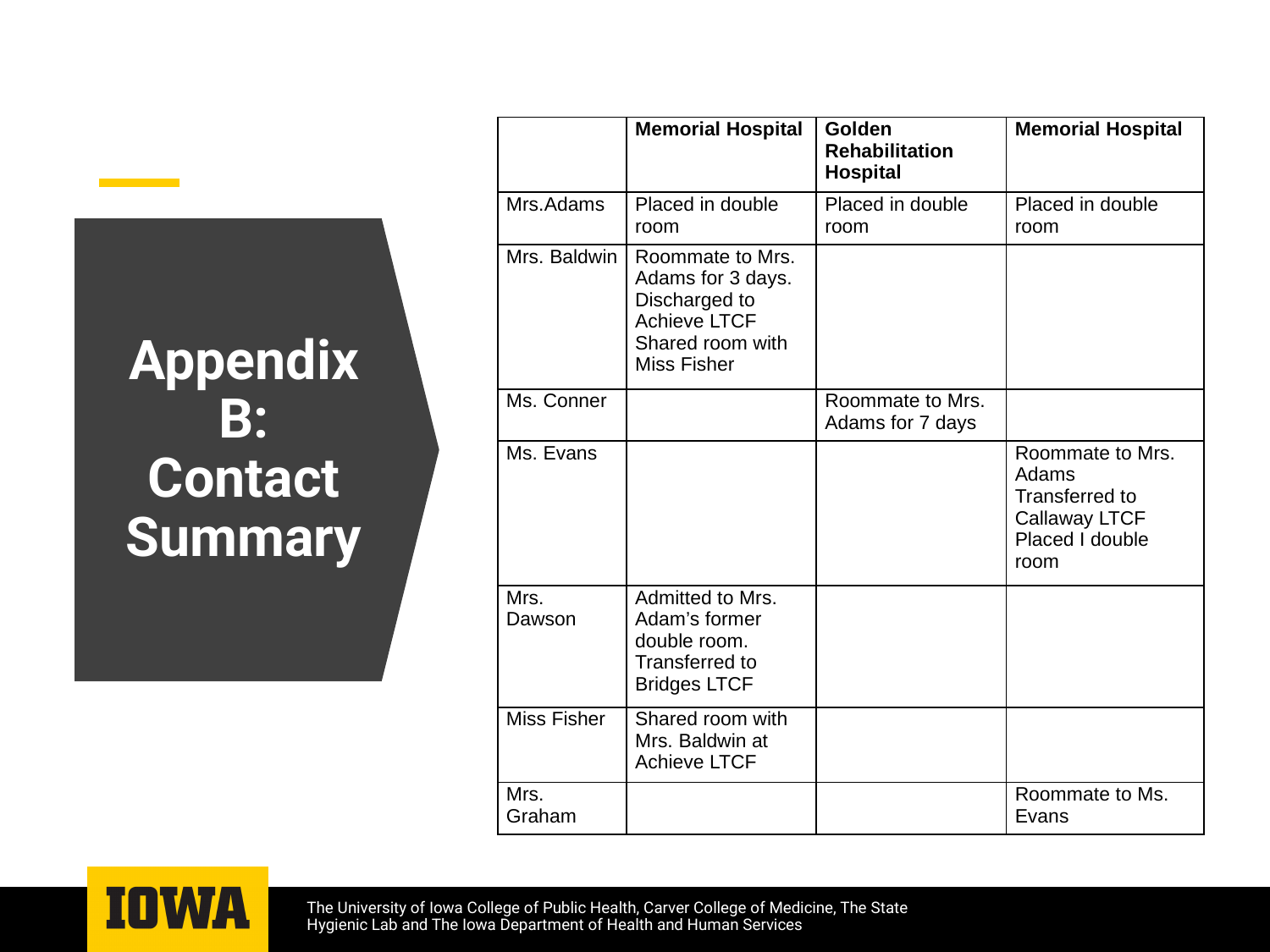

|  | Memorial Hospital | Golden Rehabilitation Hospital | Memorial Hospital |
| --- | --- | --- | --- |
| Mrs.Adams | Placed in double room | Placed in double room | Placed in double room |
| Mrs. Baldwin | Roommate to Mrs. Adams for 3 days. Discharged to Achieve LTCF Shared room with Miss Fisher |  |  |
| Ms. Conner |  | Roommate to Mrs. Adams for 7 days |  |
| Ms. Evans |  |  | Roommate to Mrs. Adams Transferred to Callaway LTCF Placed I double room |
| Mrs. Dawson | Admitted to Mrs. Adam’s former double room. Transferred to Bridges LTCF |  |  |
| Miss Fisher | Shared room with Mrs. Baldwin at Achieve LTCF |  |  |
| Mrs. Graham |  |  | Roommate to Ms. Evans |

# Appendix B: Contact Summary
The University of Iowa College of Public Health, Carver College of Medicine, The State Hygienic Lab and The Iowa Department of Health and Human Services